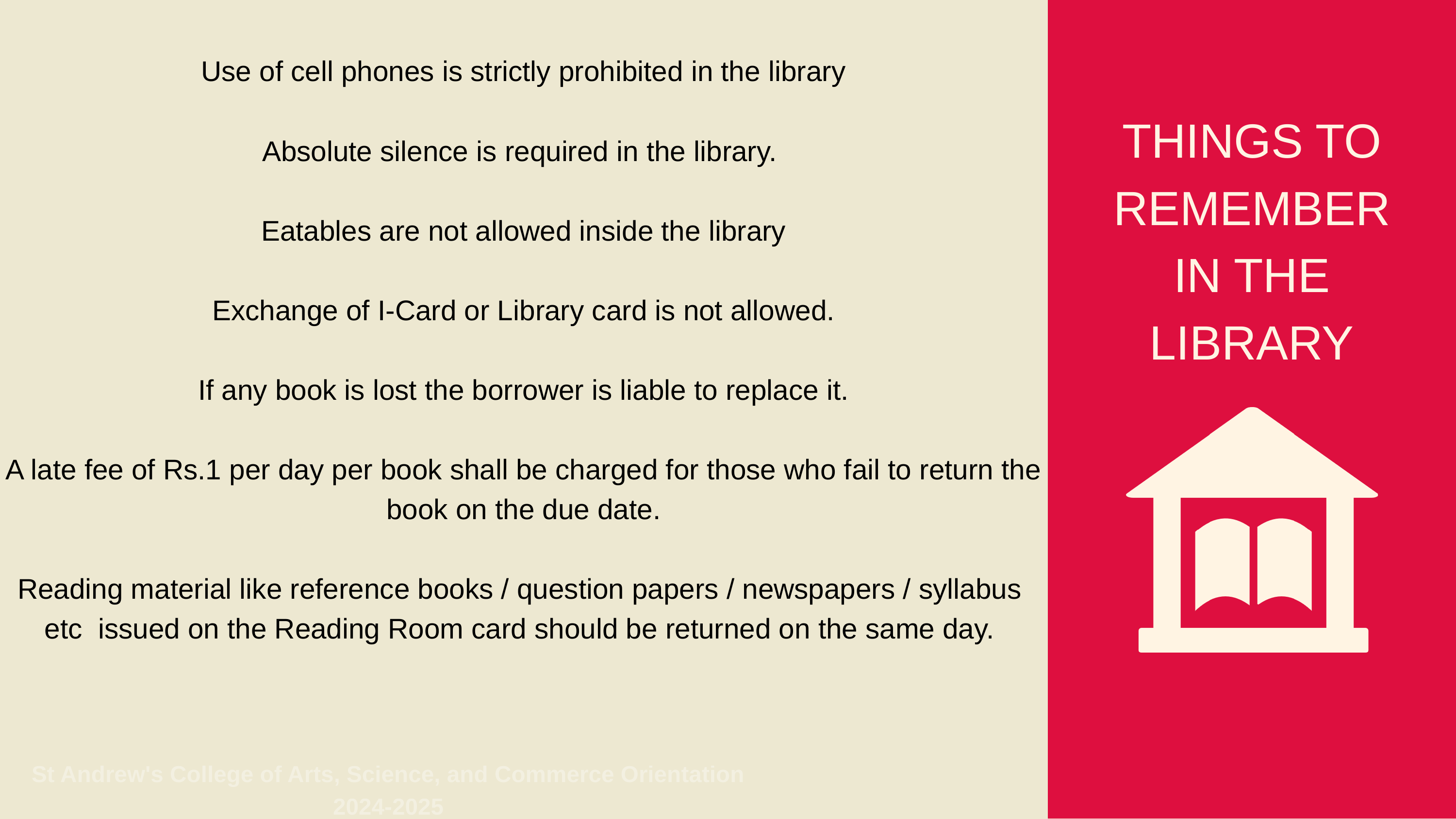

Use of cell phones is strictly prohibited in the library

Absolute silence is required in the library.

Eatables are not allowed inside the library

Exchange of I-Card or Library card is not allowed.

If any book is lost the borrower is liable to replace it.

A late fee of Rs.1 per day per book shall be charged for those who fail to return the book on the due date.

Reading material like reference books / question papers / newspapers / syllabus  etc  issued on the Reading Room card should be returned on the same day.
THINGS TO REMEMBER IN THE LIBRARY

St Andrew's College of Arts, Science, and Commerce Orientation 2024-2025